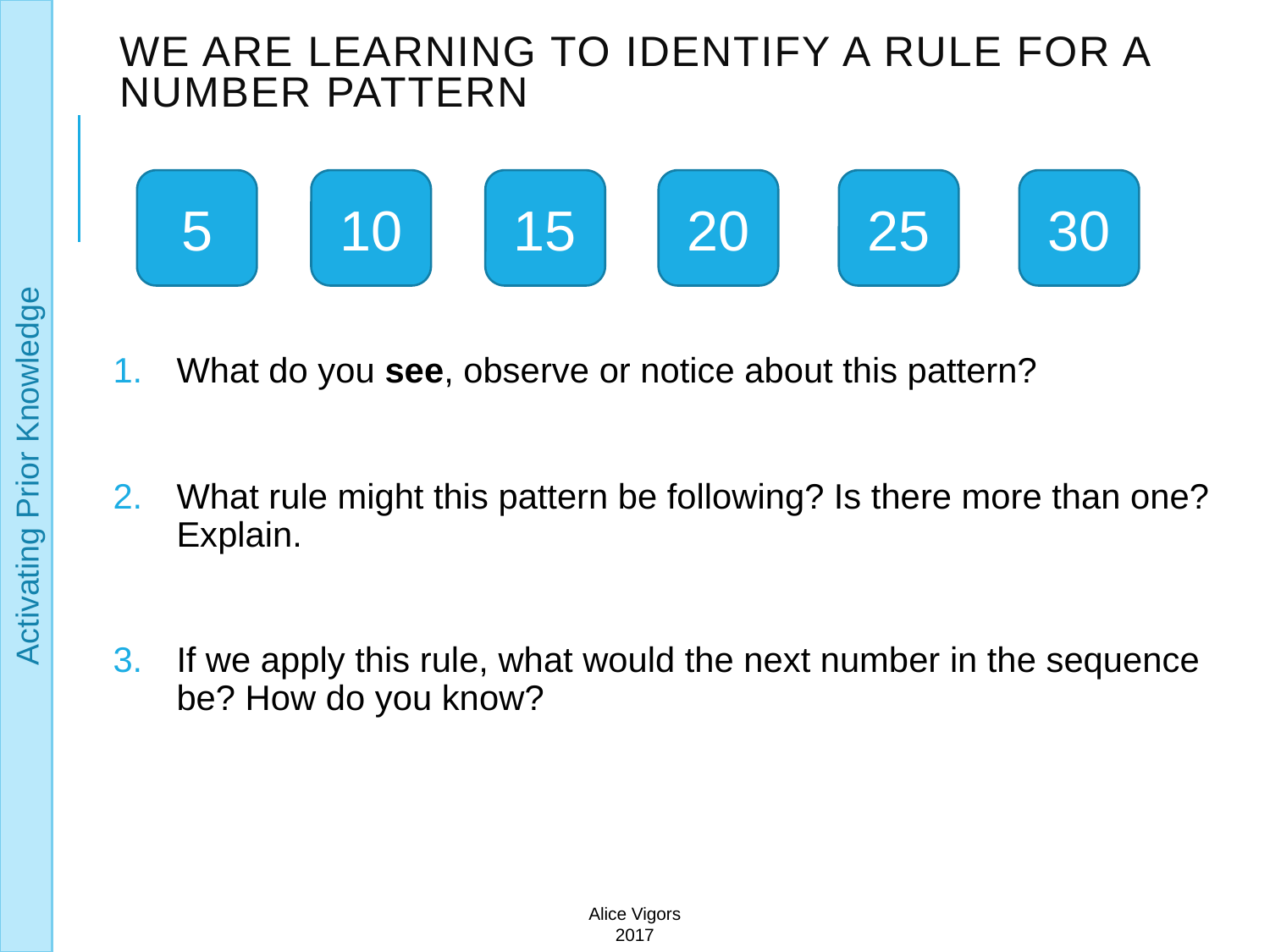

Activating Prior Knowledge
# We are learning to identify a rule for a number pattern
5
10
15
20
25
30
What do you see, observe or notice about this pattern?

What rule might this pattern be following? Is there more than one? Explain.

If we apply this rule, what would the next number in the sequence be? How do you know?
Alice Vigors 2017